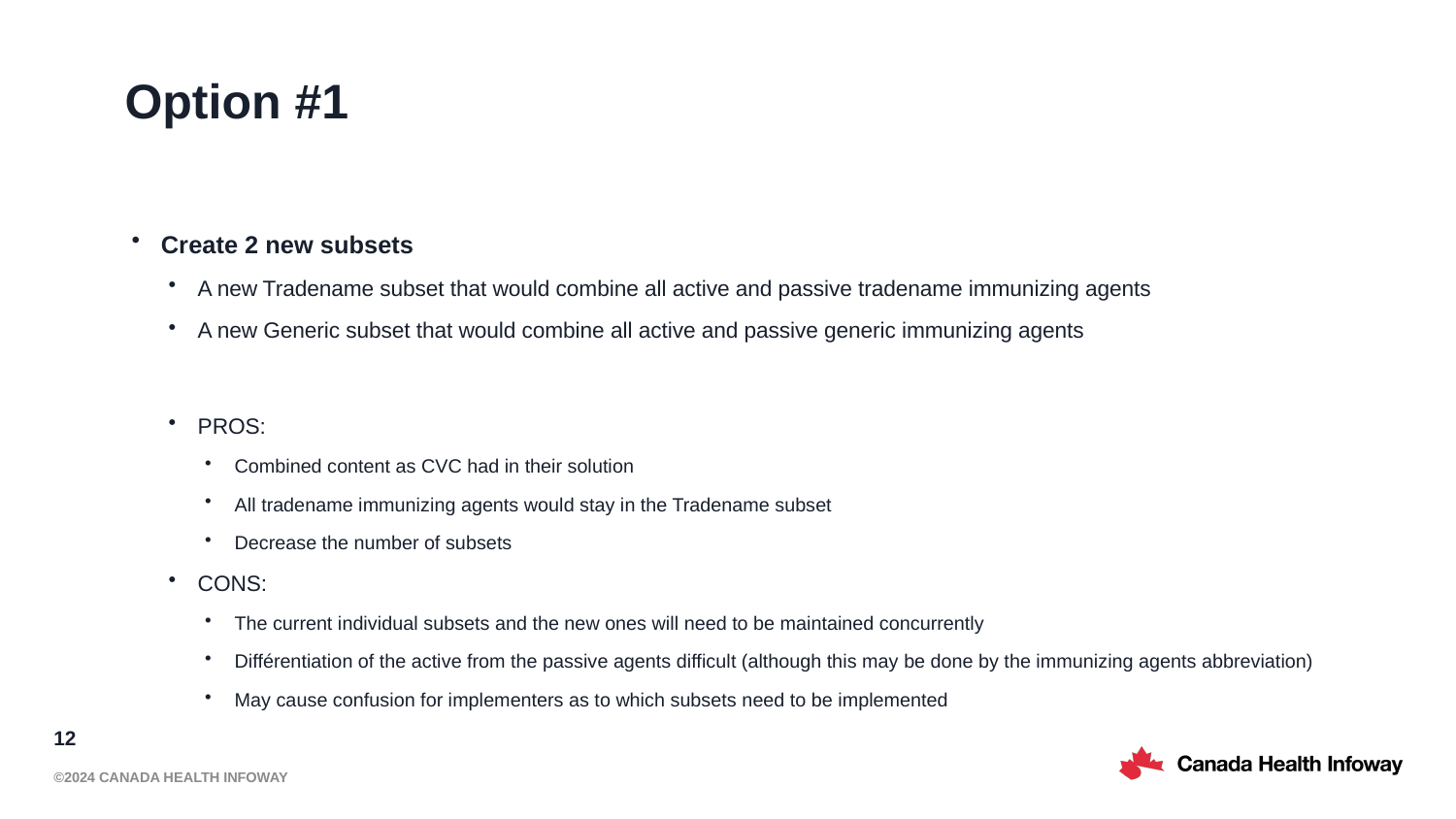

# Option #1
Create 2 new subsets
A new Tradename subset that would combine all active and passive tradename immunizing agents
A new Generic subset that would combine all active and passive generic immunizing agents

PROS:
Combined content as CVC had in their solution
All tradename immunizing agents would stay in the Tradename subset
Decrease the number of subsets
CONS:
The current individual subsets and the new ones will need to be maintained concurrently
Différentiation of the active from the passive agents difficult (although this may be done by the immunizing agents abbreviation)
May cause confusion for implementers as to which subsets need to be implemented
12
©2024 Canada Health Infoway